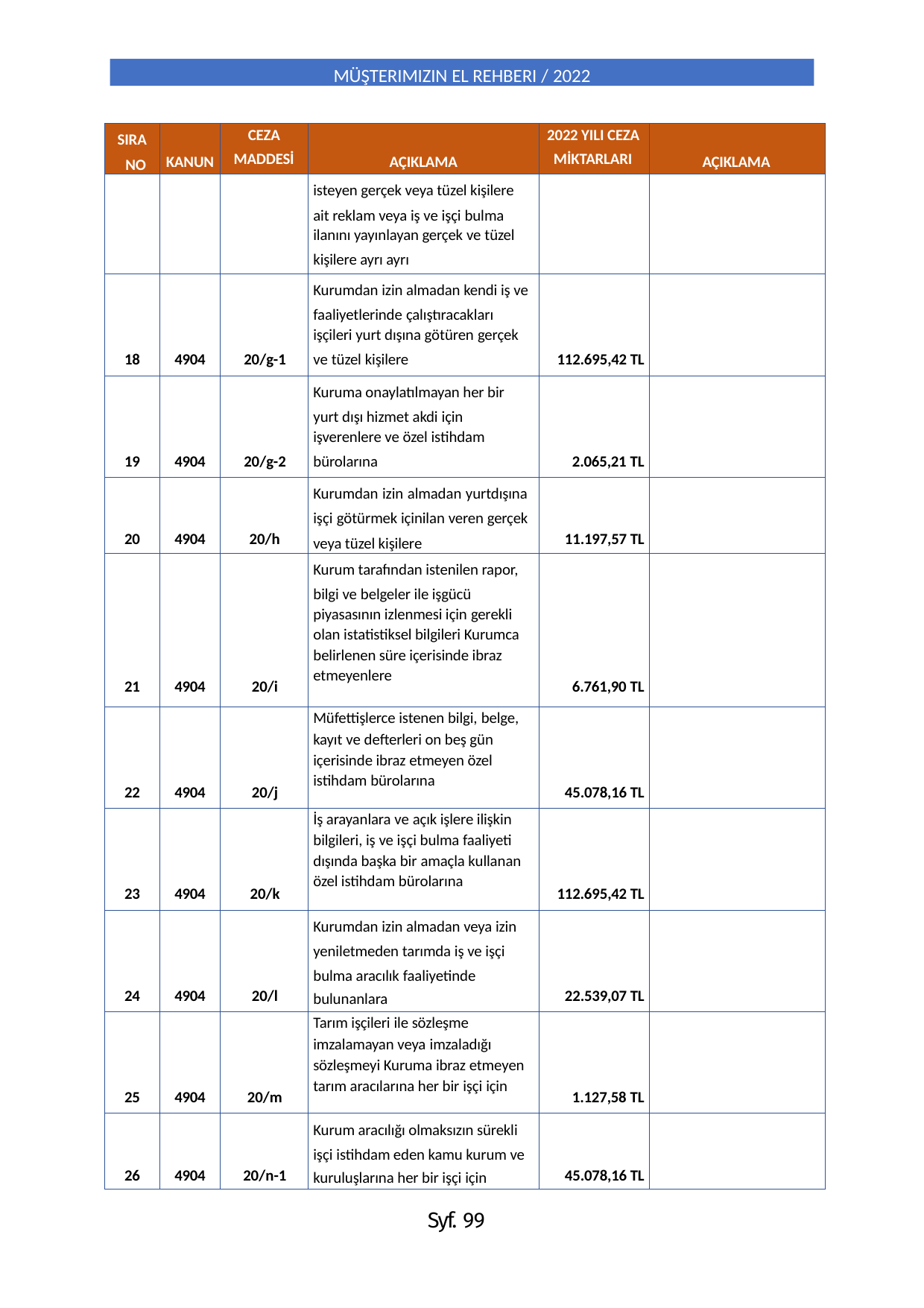

MÜŞTERIMIZIN EL REHBERI / 2022
| SIRA NO | KANUN | CEZA MADDESİ | AÇIKLAMA | 2022 YILI CEZA MİKTARLARI | AÇIKLAMA |
| --- | --- | --- | --- | --- | --- |
|  |  |  | isteyen gerçek veya tüzel kişilere ait reklam veya iş ve işçi bulma ilanını yayınlayan gerçek ve tüzel kişilere ayrı ayrı |  |  |
| 18 | 4904 | 20/g-1 | Kurumdan izin almadan kendi iş ve faaliyetlerinde çalıştıracakları işçileri yurt dışına götüren gerçek ve tüzel kişilere | 112.695,42 TL |  |
| 19 | 4904 | 20/g-2 | Kuruma onaylatılmayan her bir yurt dışı hizmet akdi için işverenlere ve özel istihdam bürolarına | 2.065,21 TL |  |
| 20 | 4904 | 20/h | Kurumdan izin almadan yurtdışına işçi götürmek içinilan veren gerçek veya tüzel kişilere | 11.197,57 TL |  |
| 21 | 4904 | 20/i | Kurum tarafından istenilen rapor, bilgi ve belgeler ile işgücü piyasasının izlenmesi için gerekli olan istatistiksel bilgileri Kurumca belirlenen süre içerisinde ibraz etmeyenlere | 6.761,90 TL |  |
| 22 | 4904 | 20/j | Müfettişlerce istenen bilgi, belge, kayıt ve defterleri on beş gün içerisinde ibraz etmeyen özel istihdam bürolarına | 45.078,16 TL |  |
| 23 | 4904 | 20/k | İş arayanlara ve açık işlere ilişkin bilgileri, iş ve işçi bulma faaliyeti dışında başka bir amaçla kullanan özel istihdam bürolarına | 112.695,42 TL |  |
| 24 | 4904 | 20/l | Kurumdan izin almadan veya izin yeniletmeden tarımda iş ve işçi bulma aracılık faaliyetinde bulunanlara | 22.539,07 TL |  |
| 25 | 4904 | 20/m | Tarım işçileri ile sözleşme imzalamayan veya imzaladığı sözleşmeyi Kuruma ibraz etmeyen tarım aracılarına her bir işçi için | 1.127,58 TL |  |
| 26 | 4904 | 20/n-1 | Kurum aracılığı olmaksızın sürekli işçi istihdam eden kamu kurum ve kuruluşlarına her bir işçi için | 45.078,16 TL |  |
Syf. 99